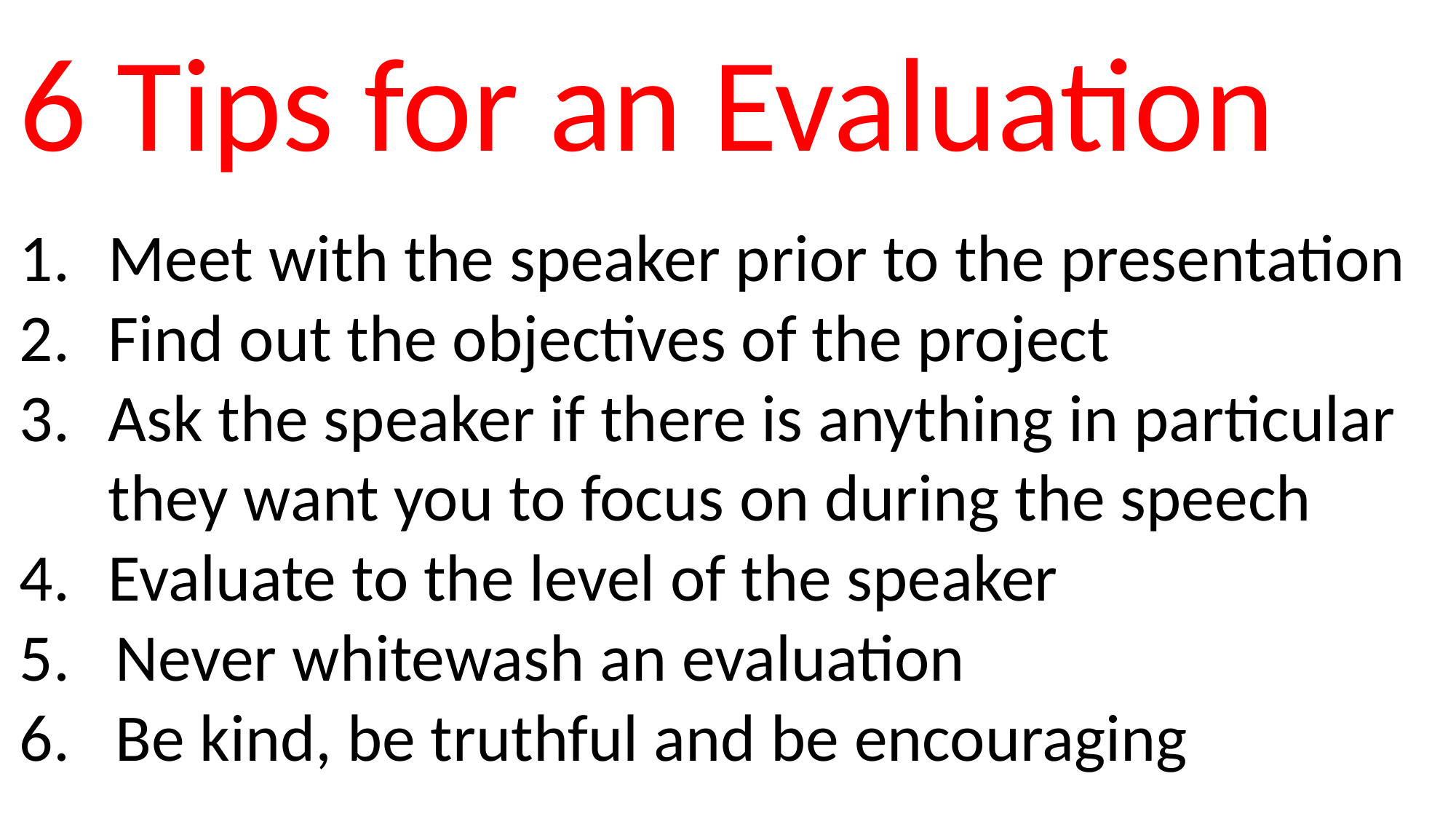

6 Tips for an Evaluation

Meet with the speaker prior to the presentation
Find out the objectives of the project
Ask the speaker if there is anything in particular they want you to focus on during the speech
Evaluate to the level of the speaker
5.   Never whitewash an evaluation
6.   Be kind, be truthful and be encouraging